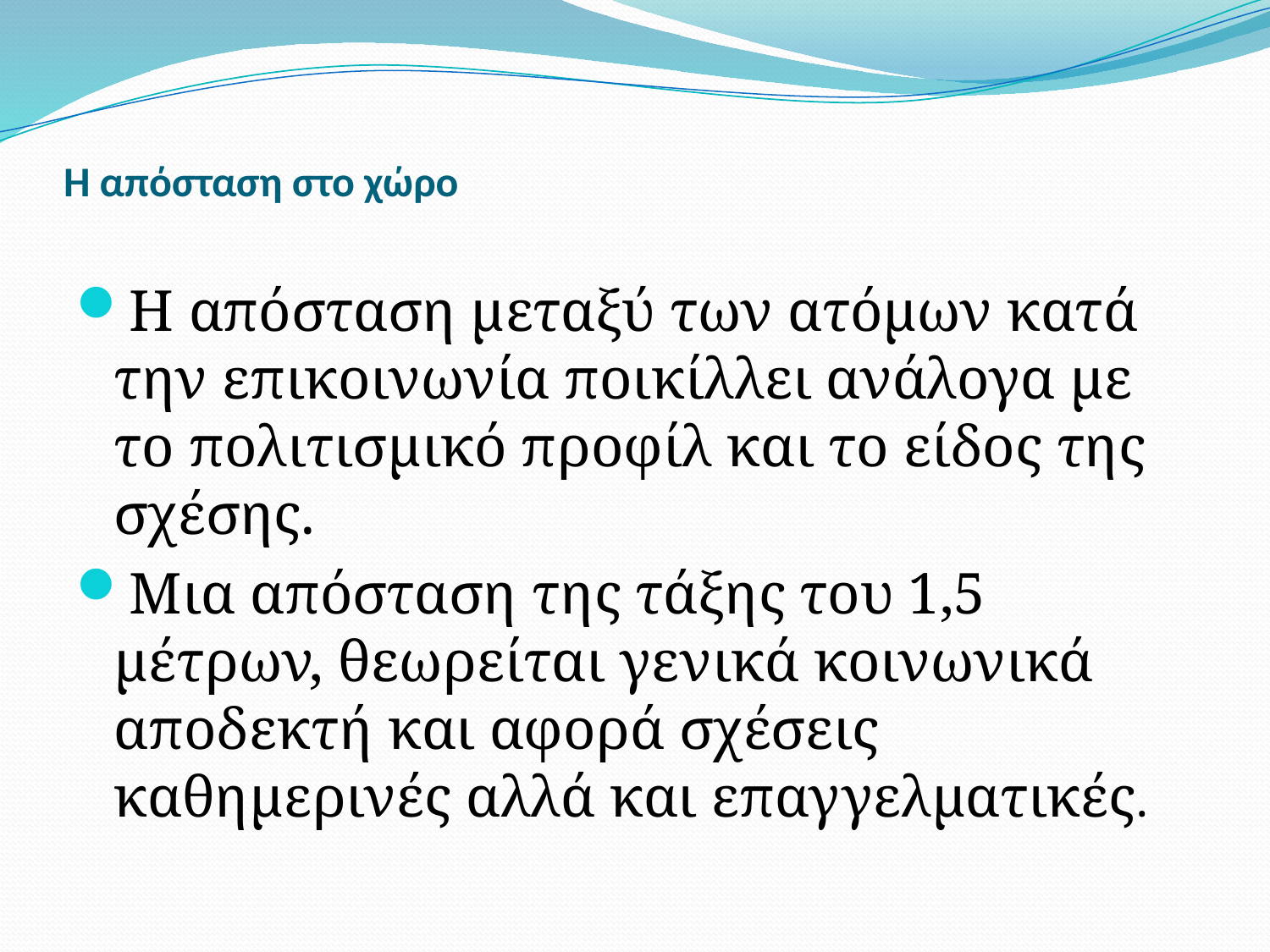

# Η απόσταση στο χώρο
Η απόσταση μεταξύ των ατόμων κατά την επικοινωνία ποικίλλει ανάλογα με το πολιτισμικό προφίλ και το είδος της σχέσης.
Μια απόσταση της τάξης του 1,5 μέτρων, θεωρείται γενικά κοινωνικά αποδεκτή και αφορά σχέσεις καθημερινές αλλά και επαγγελματικές.